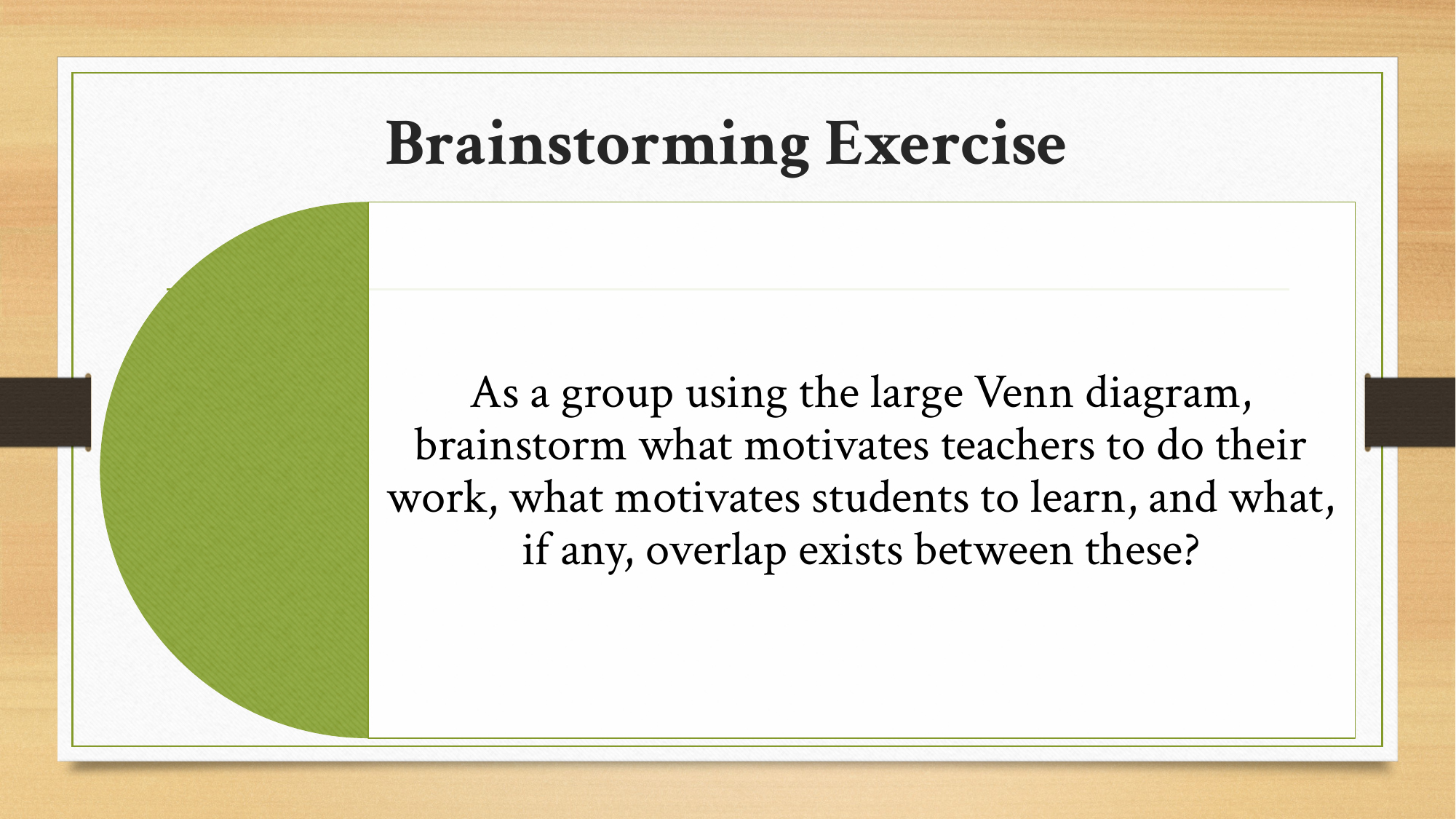

# Brainstorming Exercise
As a group using the large Venn diagram, brainstorm what motivates teachers to do their work, what motivates students to learn, and what, if any, overlap exists between these?